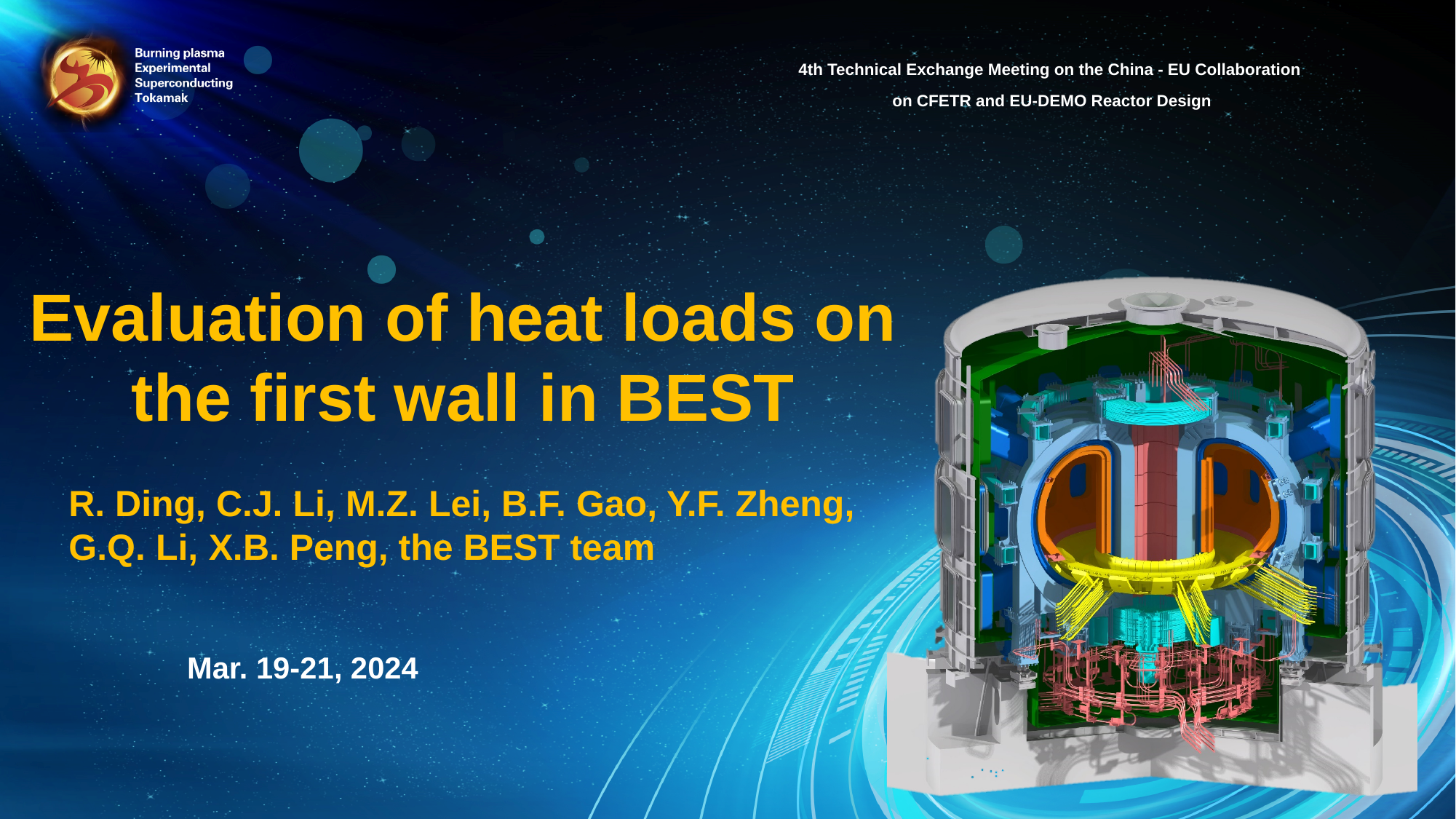

4th Technical Exchange Meeting on the China - EU Collaboration
on CFETR and EU-DEMO Reactor Design
Evaluation of heat loads on the first wall in BEST
R. Ding, C.J. Li, M.Z. Lei, B.F. Gao, Y.F. Zheng, G.Q. Li, X.B. Peng, the BEST team